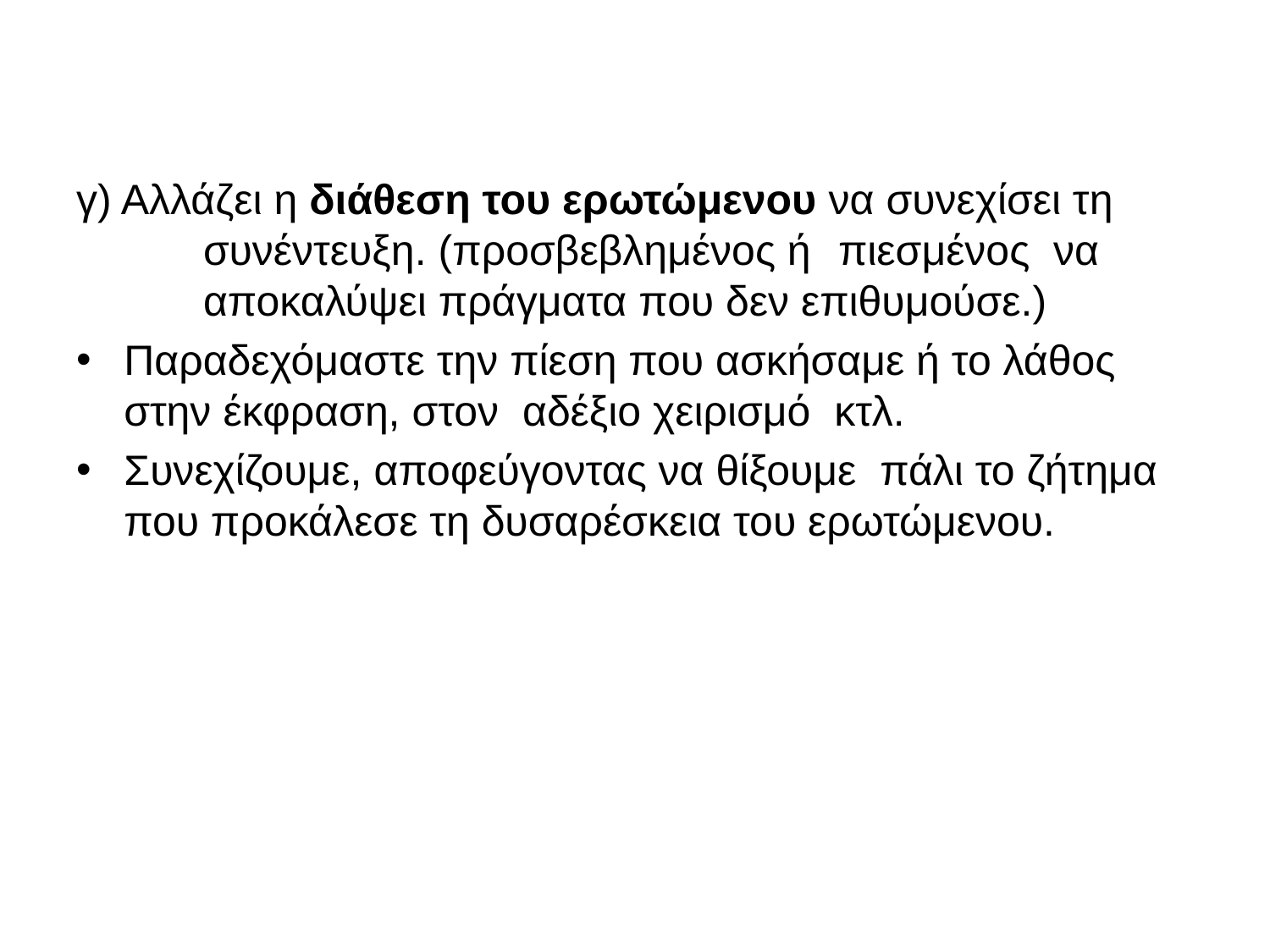

#
γ) Αλλάζει η διάθεση του ερωτώμενου να συνεχίσει τη  	συνέντευξη. (προσβεβλημένος ή 	πιεσμένος  να 	αποκαλύψει πράγματα που δεν επιθυμούσε.)
Παραδεχόμαστε την πίεση που ασκήσαμε ή το λάθος στην έκφραση, στον  αδέξιο χειρισμό  κτλ.
Συνεχίζουμε, αποφεύγοντας να θίξουμε  πάλι το ζήτημα που προκάλεσε τη δυσαρέσκεια του ερωτώμενου.